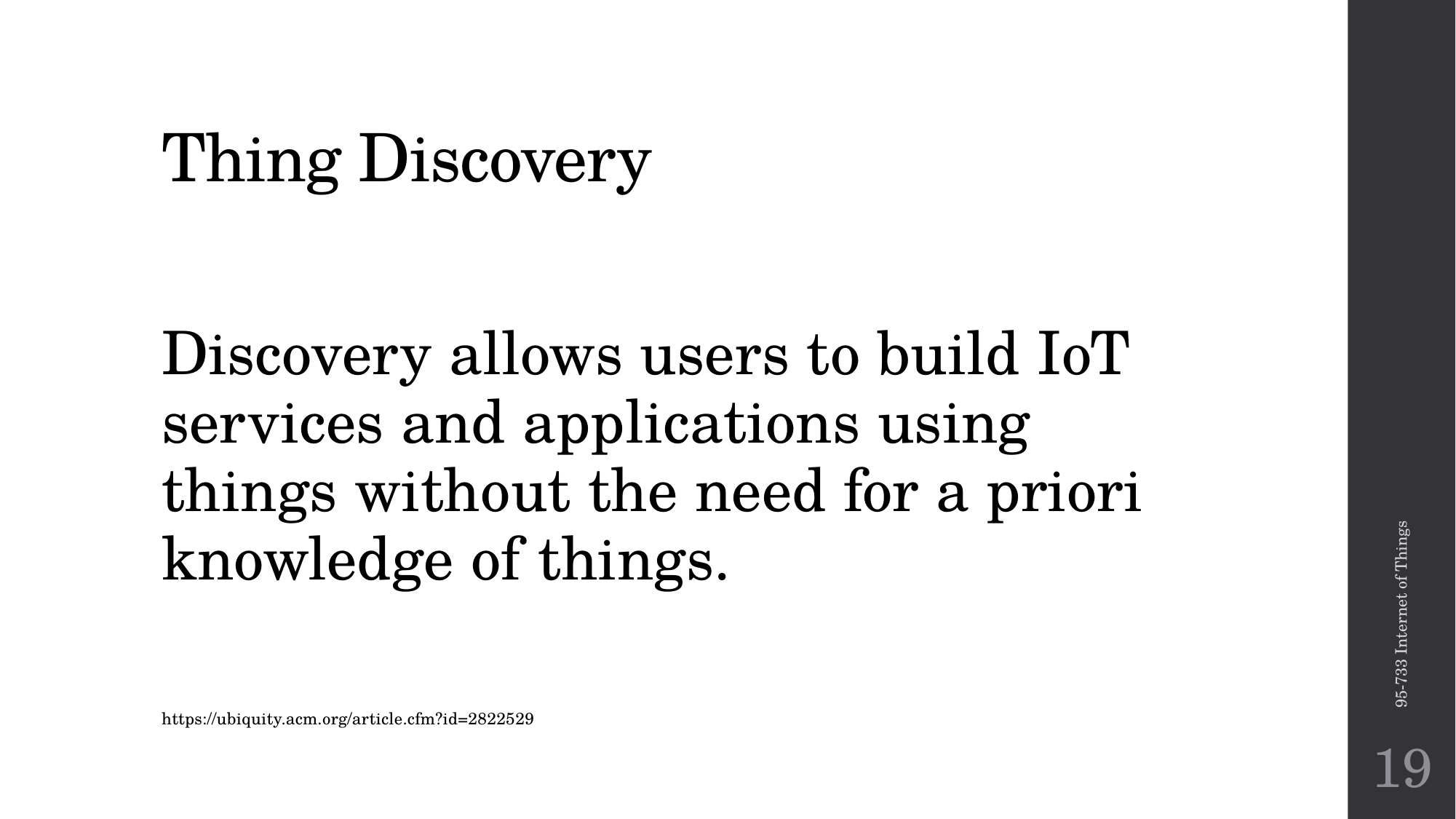

# Thing Discovery

Discovery allows users to build IoT services and applications using things without the need for a priori knowledge of things.

https://ubiquity.acm.org/article.cfm?id=2822529
95-733 Internet of Things
19